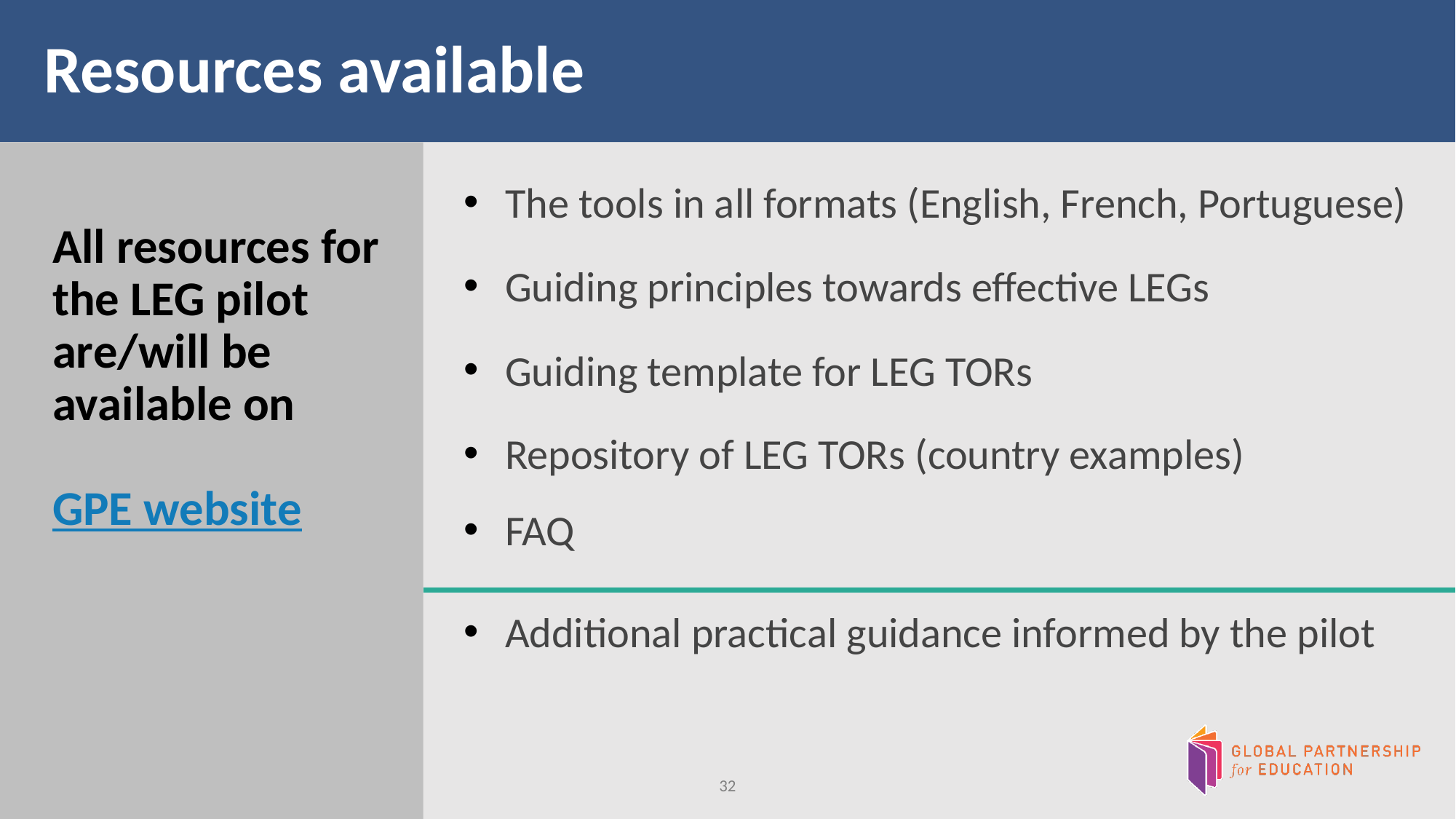

# Resources available

The tools in all formats (English, French, Portuguese)

Guiding principles towards effective LEGs

Guiding template for LEG TORs

Repository of LEG TORs (country examples)

FAQ

Additional practical guidance informed by the pilot
All resources for the LEG pilot are/will be available on

GPE website